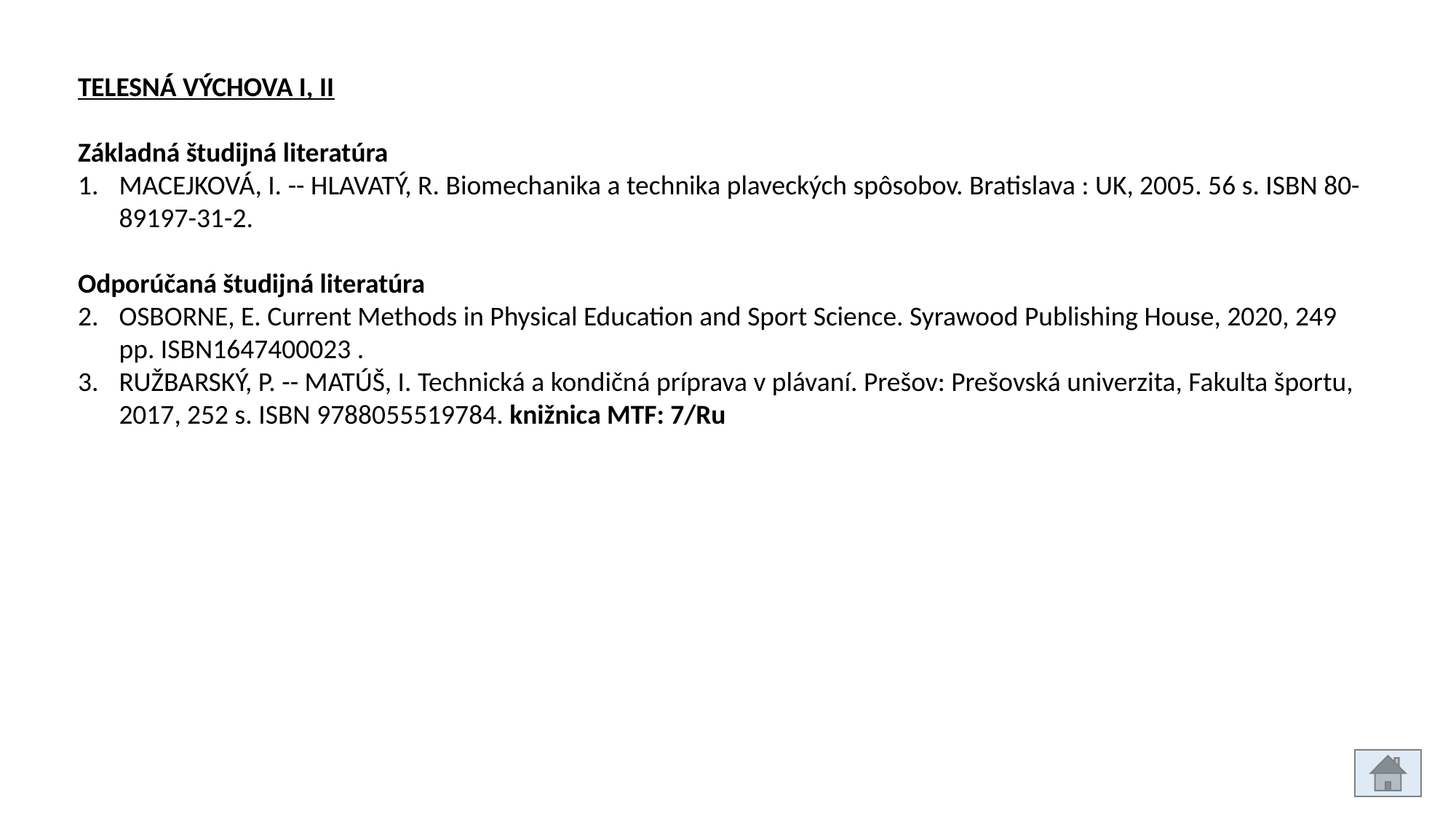

TELESNÁ VÝCHOVA I, II

Základná študijná literatúra
MACEJKOVÁ, I. -- HLAVATÝ, R. Biomechanika a technika plaveckých spôsobov. Bratislava : UK, 2005. 56 s. ISBN 80-89197-31-2.

Odporúčaná študijná literatúra
OSBORNE, E. Current Methods in Physical Education and Sport Science. Syrawood Publishing House, 2020, 249 pp. ISBN1647400023 .
RUŽBARSKÝ, P. -- MATÚŠ, I. Technická a kondičná príprava v plávaní. Prešov: Prešovská univerzita, Fakulta športu, 2017, 252 s. ISBN 9788055519784. knižnica MTF: 7/Ru